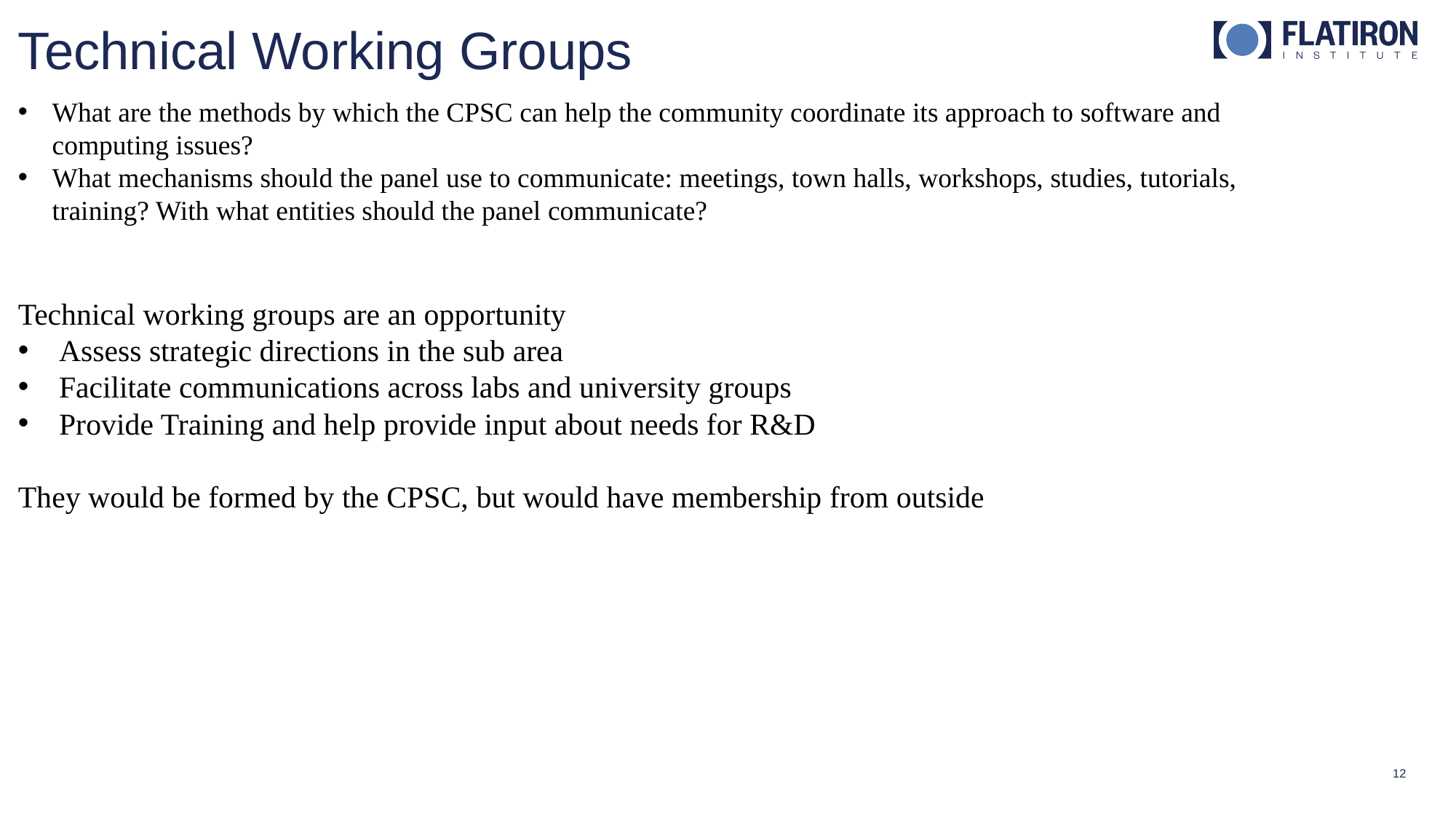

Technical Working Groups
What are the methods by which the CPSC can help the community coordinate its approach to software and computing issues?
What mechanisms should the panel use to communicate: meetings, town halls, workshops, studies, tutorials, training? With what entities should the panel communicate?

Technical working groups are an opportunity
Assess strategic directions in the sub area
Facilitate communications across labs and university groups
Provide Training and help provide input about needs for R&D

They would be formed by the CPSC, but would have membership from outside